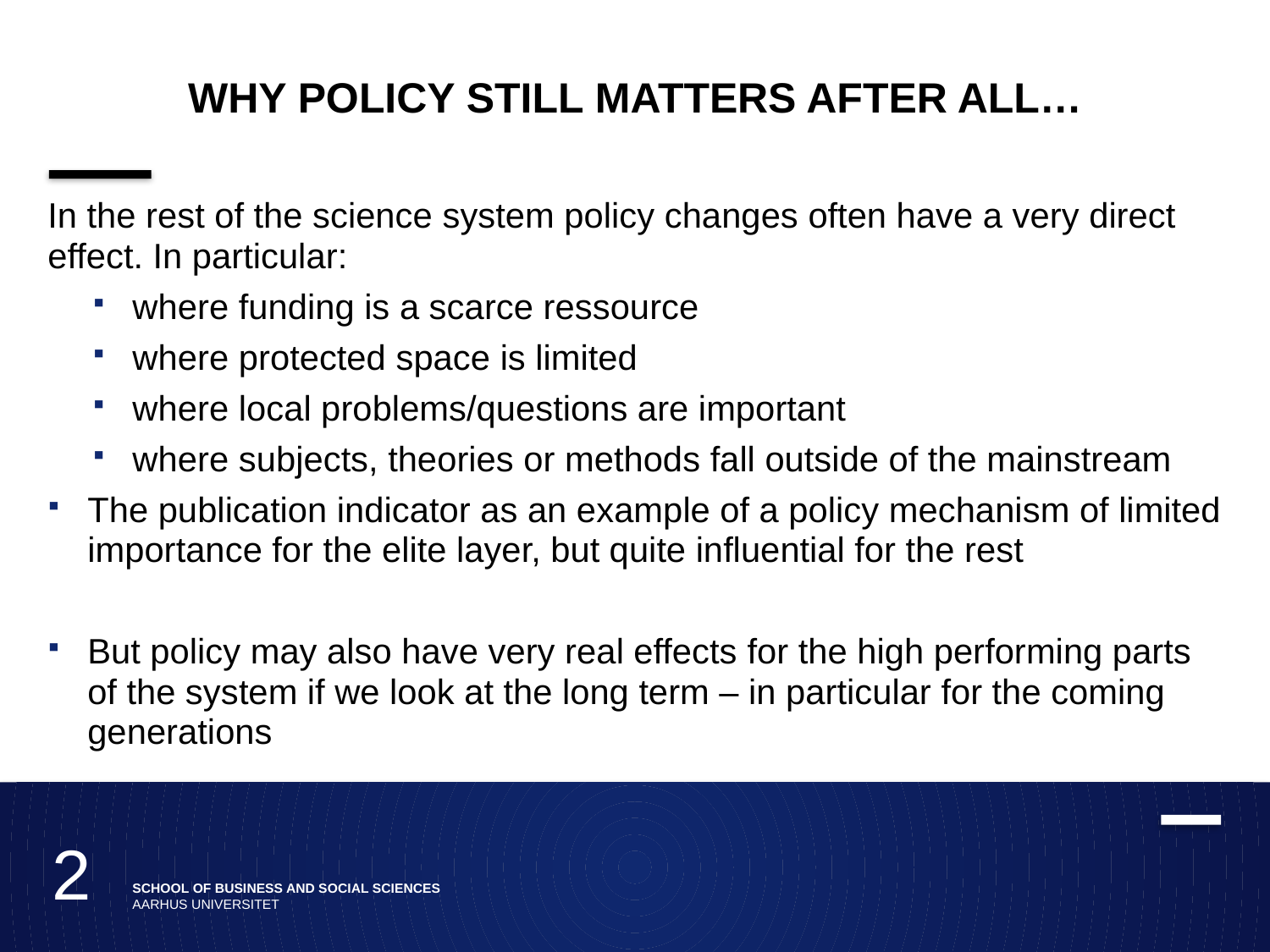

# Why policy still matters after all…
In the rest of the science system policy changes often have a very direct effect. In particular:
where funding is a scarce ressource
where protected space is limited
where local problems/questions are important
where subjects, theories or methods fall outside of the mainstream
The publication indicator as an example of a policy mechanism of limited importance for the elite layer, but quite influential for the rest

But policy may also have very real effects for the high performing parts of the system if we look at the long term – in particular for the coming generations